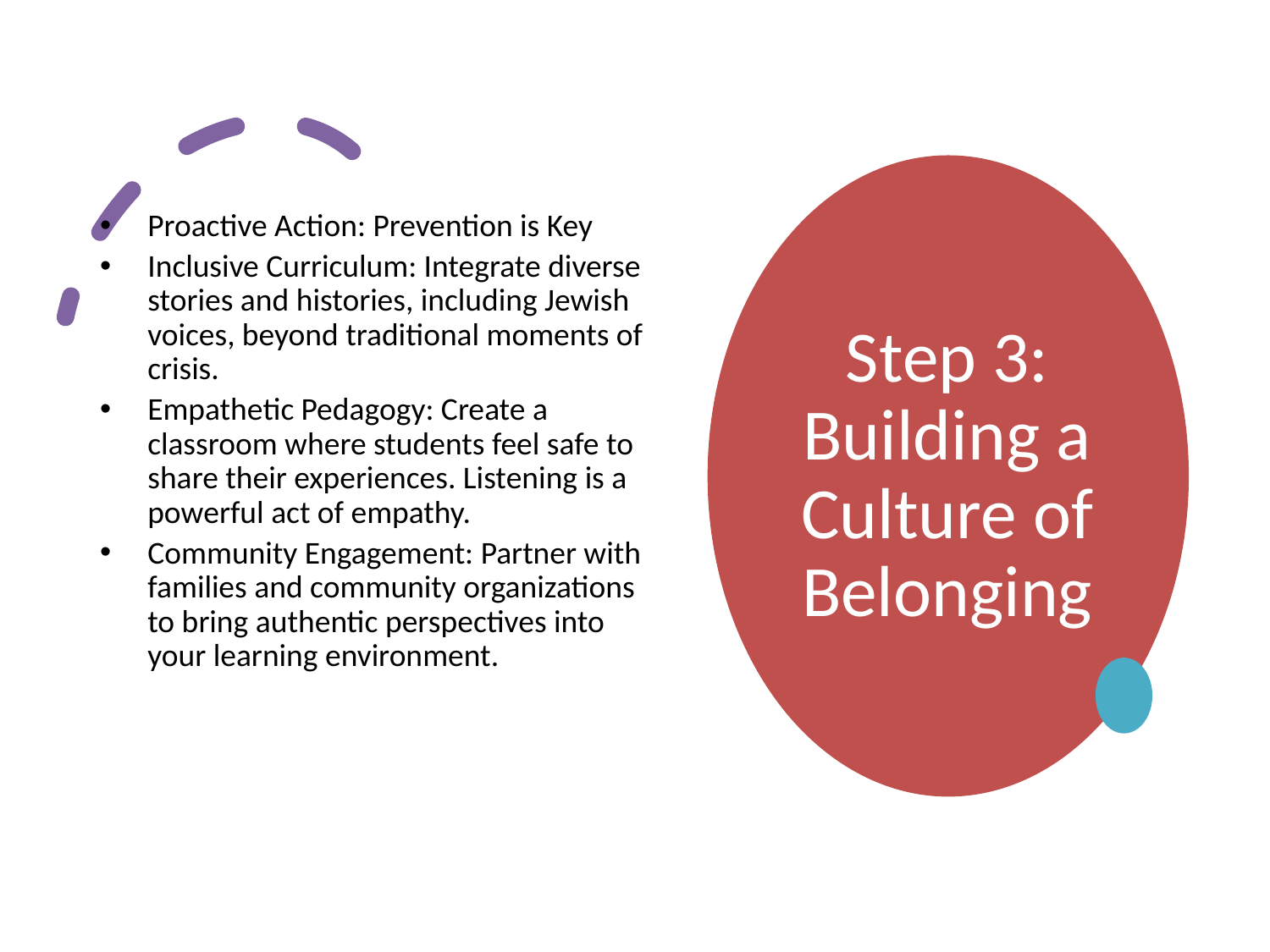

# Step 3: Building a Culture of Belonging
Proactive Action: Prevention is Key
Inclusive Curriculum: Integrate diverse stories and histories, including Jewish voices, beyond traditional moments of crisis.
Empathetic Pedagogy: Create a classroom where students feel safe to share their experiences. Listening is a powerful act of empathy.
Community Engagement: Partner with families and community organizations to bring authentic perspectives into your learning environment.